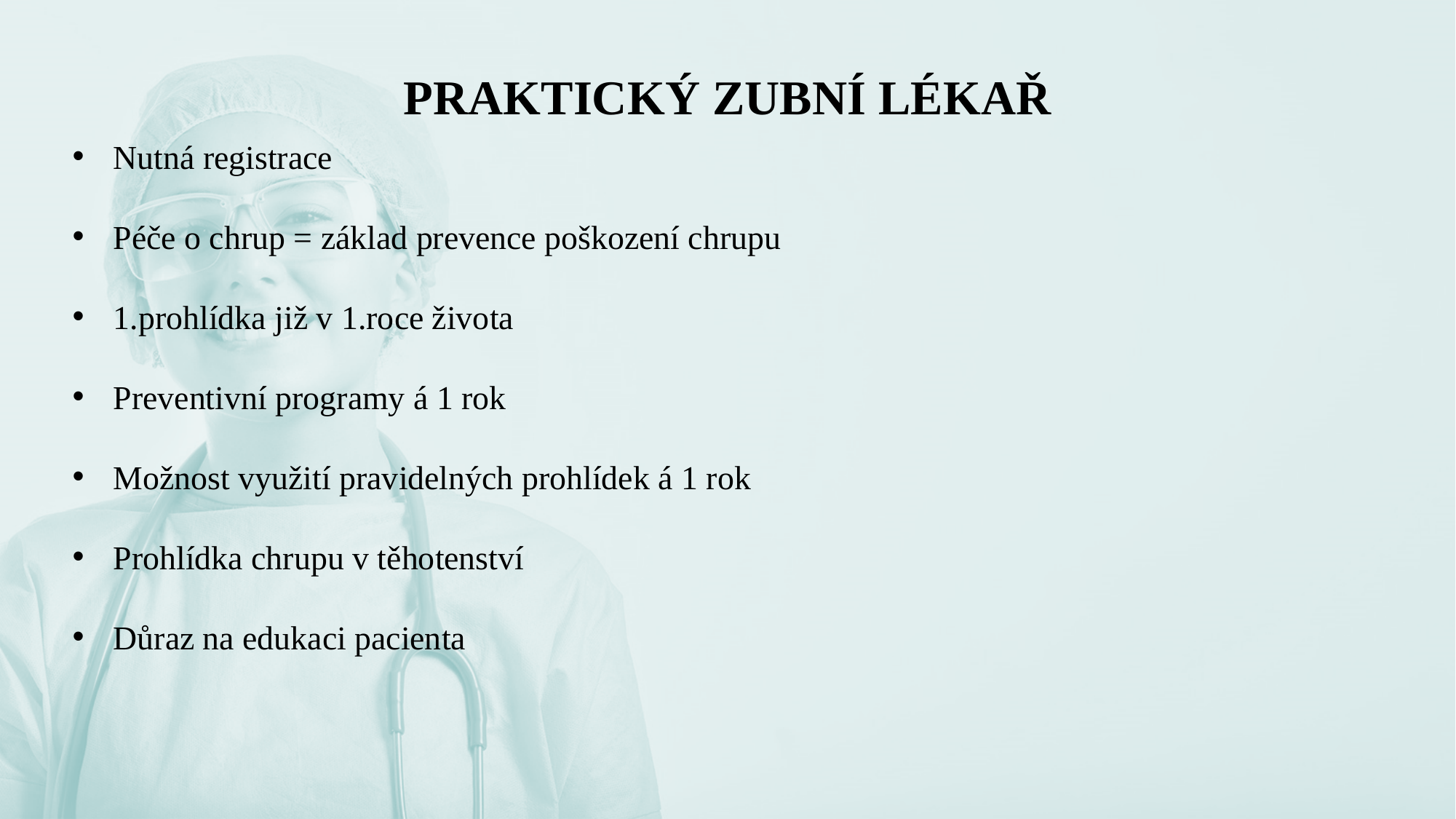

PRAKTICKÝ ZUBNÍ LÉKAŘ
Nutná registrace

Péče o chrup = základ prevence poškození chrupu

1.prohlídka již v 1.roce života

Preventivní programy á 1 rok

Možnost využití pravidelných prohlídek á 1 rok

Prohlídka chrupu v těhotenství

Důraz na edukaci pacienta